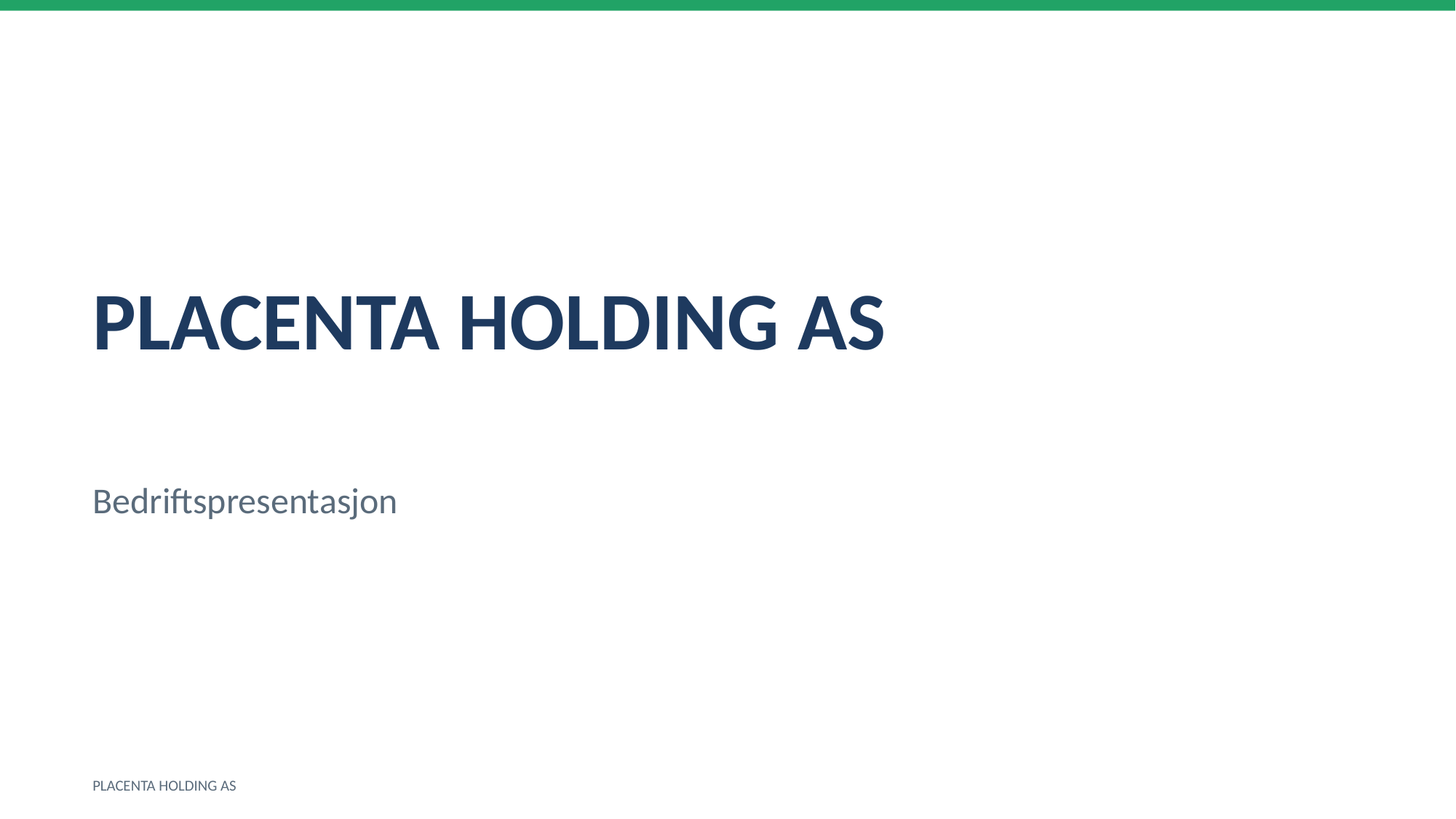

PLACENTA HOLDING AS
Bedriftspresentasjon
PLACENTA HOLDING AS